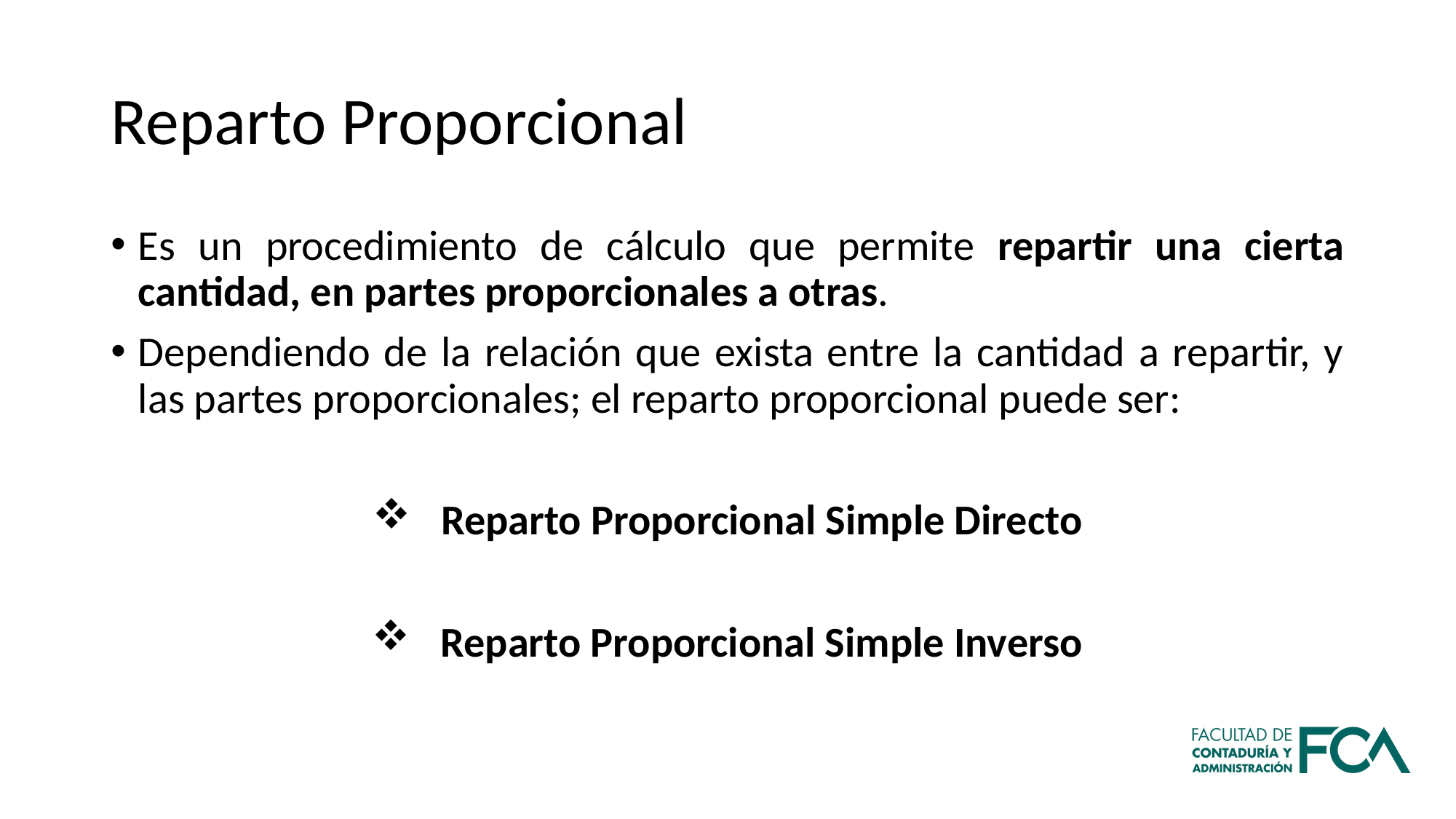

# Reparto Proporcional
Es un procedimiento de cálculo que permite repartir una cierta cantidad, en partes proporcionales a otras.
Dependiendo de la relación que exista entre la cantidad a repartir, y las partes proporcionales; el reparto proporcional puede ser:

Reparto Proporcional Simple Directo

Reparto Proporcional Simple Inverso